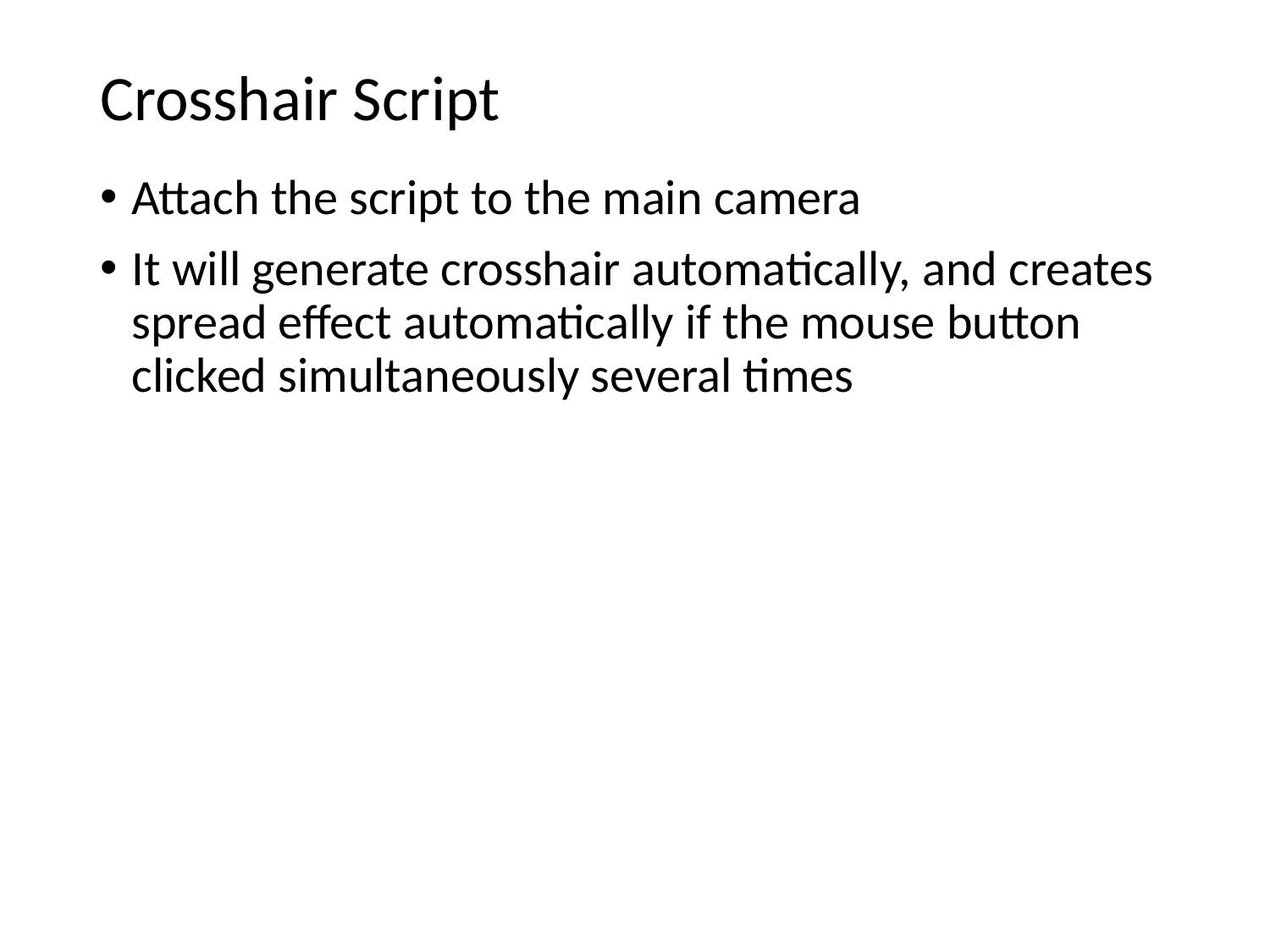

# Crosshair Script
Attach the script to the main camera
It will generate crosshair automatically, and creates spread effect automatically if the mouse button clicked simultaneously several times